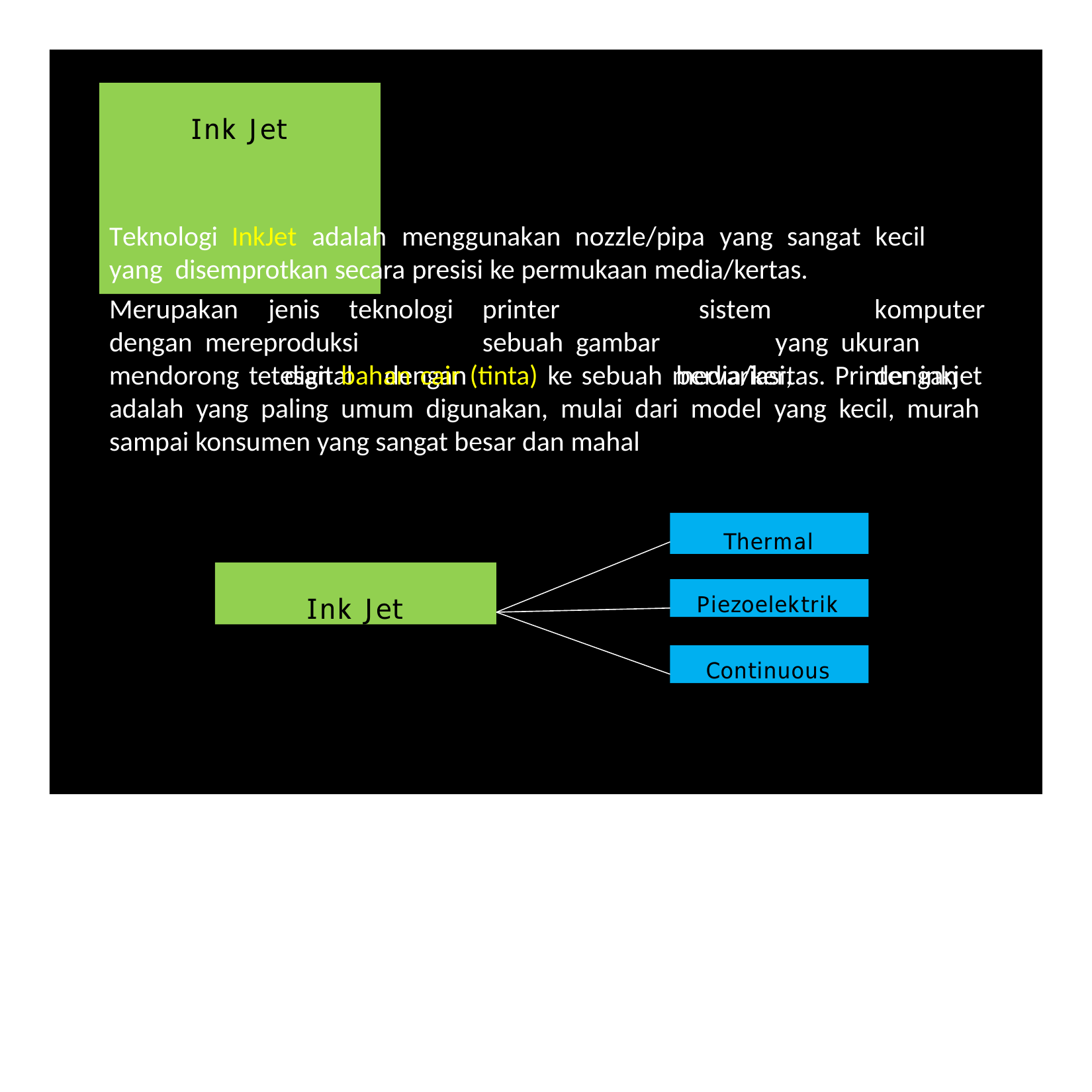

# Ink Jet
Teknologi	InkJet	adalah	menggunakan	nozzle/pipa	yang	sangat	kecil	yang  disemprotkan secara presisi ke permukaan media/kertas.
Merupakan	jenis	teknologi	printer		dengan  mereproduksi		sebuah	gambar		digital	dengan
sistem		komputer	yang  ukuran	bervariasi,	dengan
mendorong tetesan bahan cair (tinta) ke sebuah media/kertas. Printer inkjet  adalah yang paling umum digunakan, mulai dari model yang kecil, murah  sampai konsumen yang sangat besar dan mahal
Thermal

Ink Jet
Piezoelektrik

Continuous